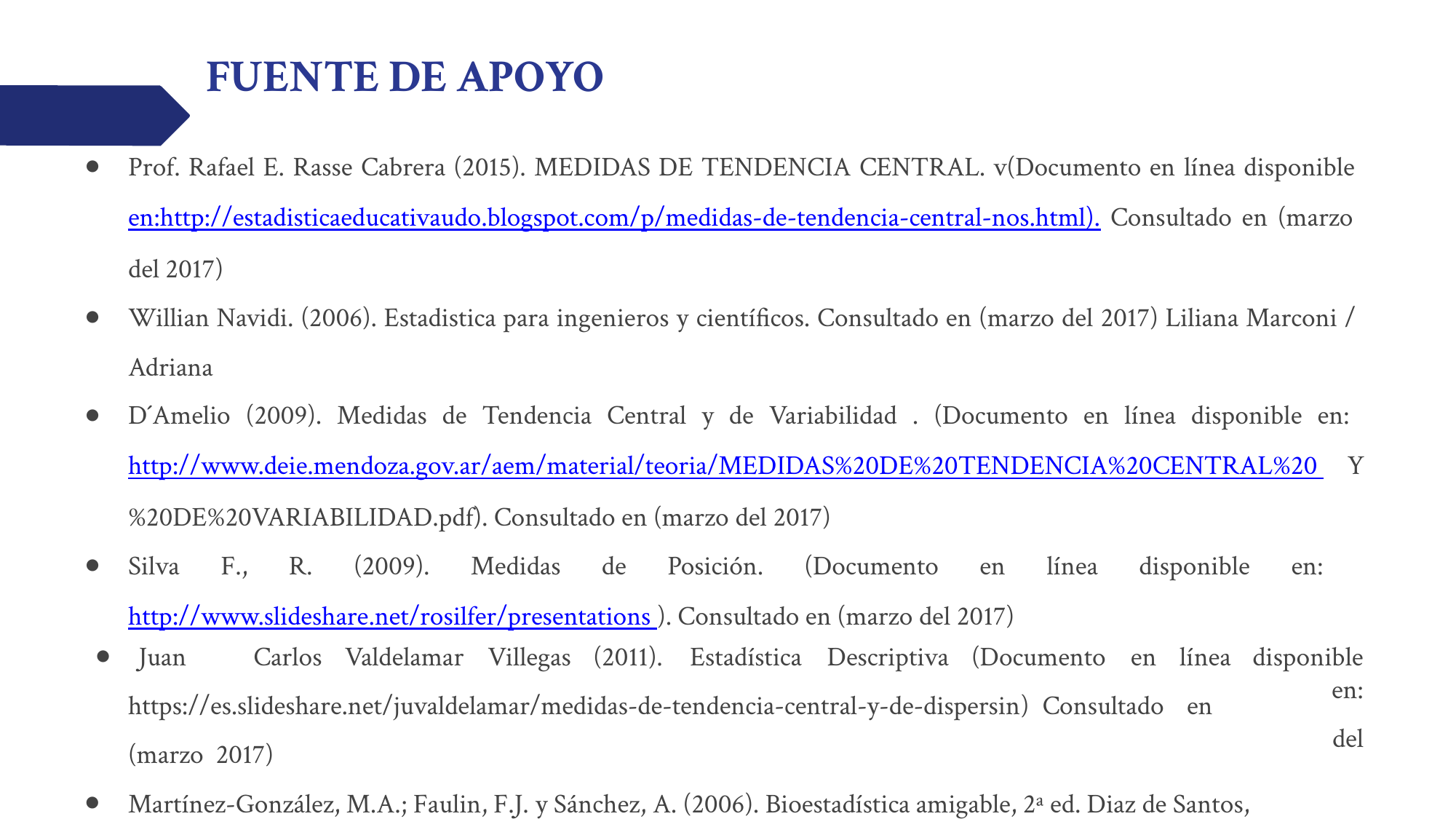

# FUENTE DE APOYO
Prof. Rafael E. Rasse Cabrera (2015). MEDIDAS DE TENDENCIA CENTRAL. v(Documento en línea disponible  en:http://estadisticaeducativaudo.blogspot.com/p/medidas-de-tendencia-central-nos.html). Consultado en (marzo  del 2017)
Willian Navidi. (2006). Estadistica para ingenieros y científicos. Consultado en (marzo del 2017) Liliana Marconi /  Adriana
D´Amelio (2009). Medidas de Tendencia Central y de Variabilidad . (Documento en línea disponible en:  http://www.deie.mendoza.gov.ar/aem/material/teoria/MEDIDAS%20DE%20TENDENCIA%20CENTRAL%20  Y%20DE%20VARIABILIDAD.pdf). Consultado en (marzo del 2017)
Silva F., R. (2009). Medidas de Posición. (Documento en línea disponible en:  http://www.slideshare.net/rosilfer/presentations ). Consultado en (marzo del 2017)
Juan	Carlos	Valdelamar	Villegas	(2011).	Estadística	Descriptiva	(Documento	en	línea	disponible	en:
del
https://es.slideshare.net/juvaldelamar/medidas-de-tendencia-central-y-de-dispersin)	Consultado	en	(marzo  2017)
Martínez-González, M.A.; Faulin, F.J. y Sánchez, A. (2006). Bioestadística amigable, 2ª ed. Diaz de Santos, Madrid.